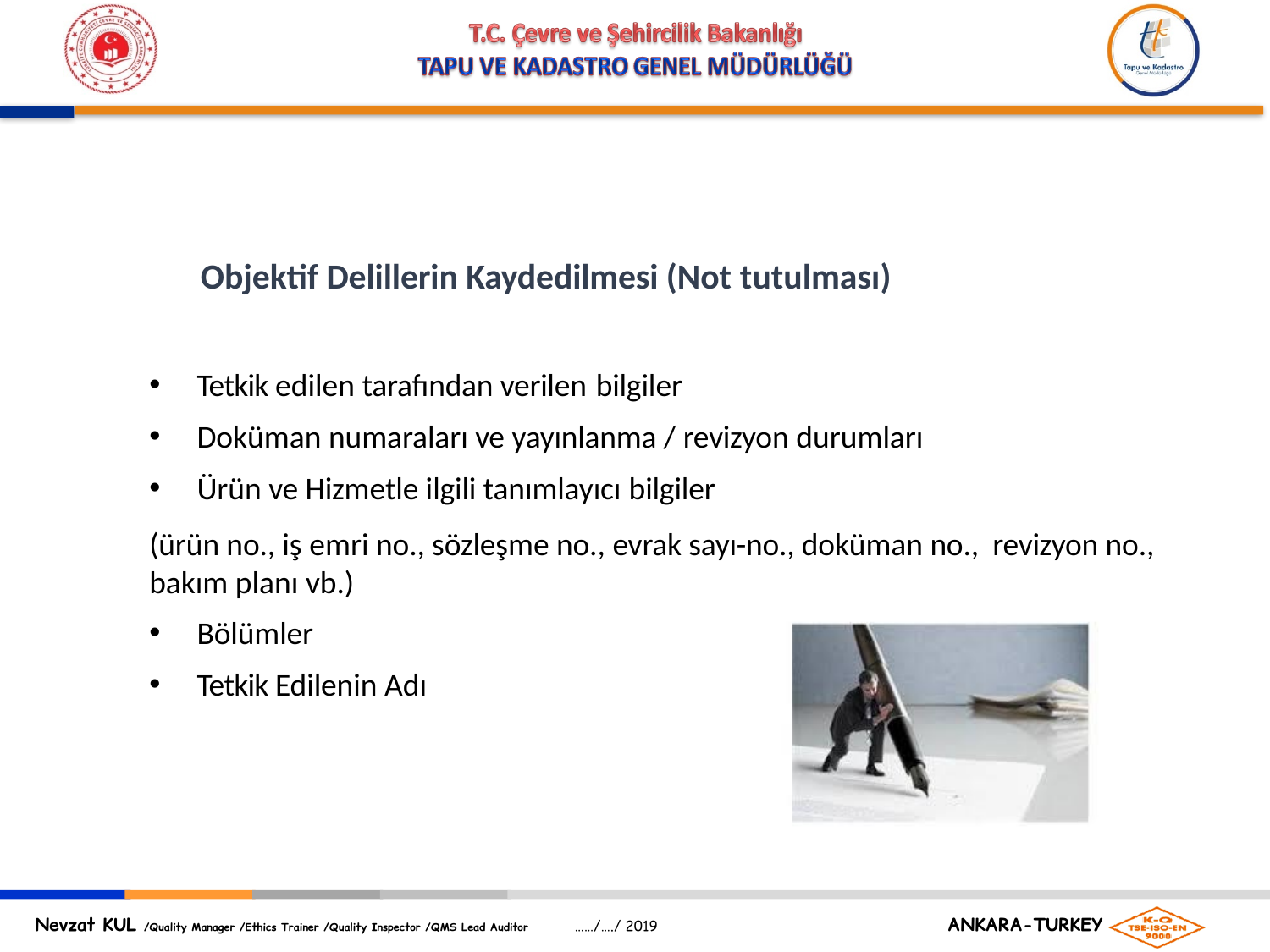

Tetkik edilen tarafından verilen bilgiler
Doküman numaraları ve yayınlanma / revizyon durumları
Ürün ve Hizmetle ilgili tanımlayıcı bilgiler
(ürün no., iş emri no., sözleşme no., evrak sayı-no., doküman no.,  revizyon no., bakım planı vb.)
Bölümler
Tetkik Edilenin Adı
# Objektif Delillerin Kaydedilmesi (Not tutulması)